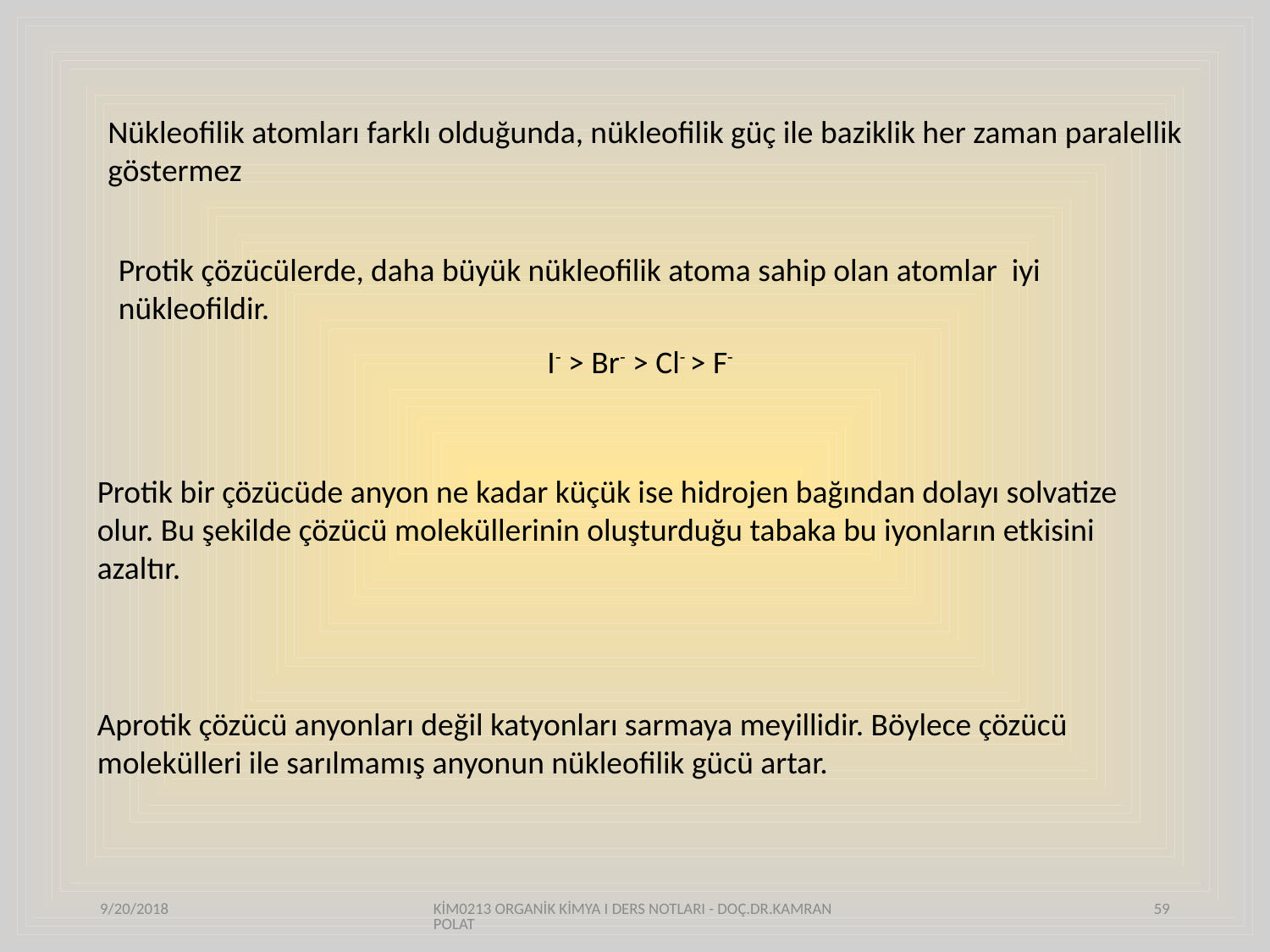

Nükleofilik atomları farklı olduğunda, nükleofilik güç ile baziklik her zaman paralellik göstermez
Protik çözücülerde, daha büyük nükleofilik atoma sahip olan atomlar  iyi nükleofildir.
I- > Br- > Cl- > F-
Protik bir çözücüde anyon ne kadar küçük ise hidrojen bağından dolayı solvatize olur. Bu şekilde çözücü moleküllerinin oluşturduğu tabaka bu iyonların etkisini azaltır.
Aprotik çözücü anyonları değil katyonları sarmaya meyillidir. Böylece çözücü molekülleri ile sarılmamış anyonun nükleofilik gücü artar.
9/20/2018
KİM0213 ORGANİK KİMYA I DERS NOTLARI - DOÇ.DR.KAMRAN POLAT
59